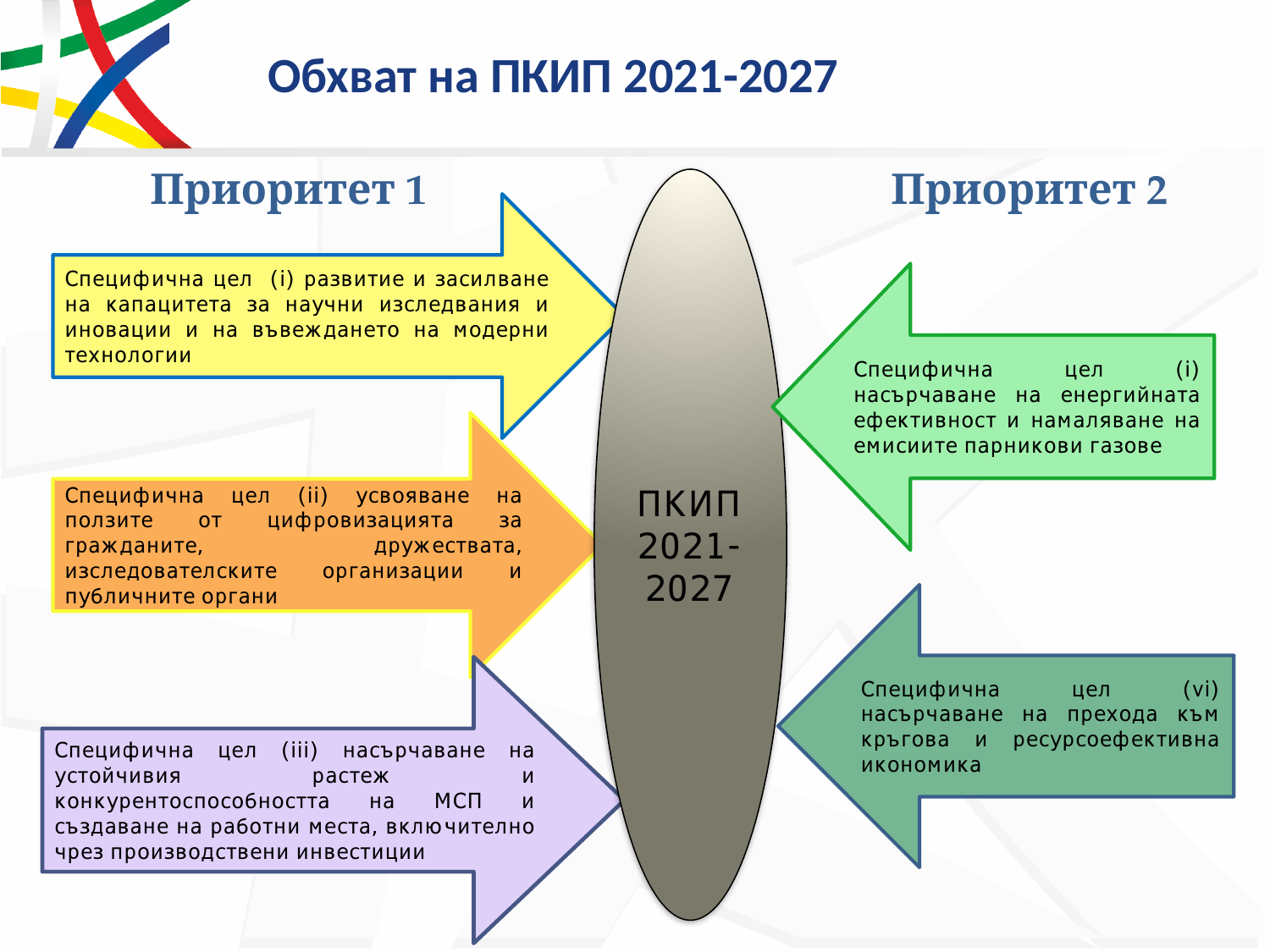

# Обхват на ПКИП 2021-2027
Приоритет 1
Приоритет 2
ПКИП 2021-2027
Специфична цел  (i) развитие и засилване на капацитета за научни изследвания и иновации и на въвеждането на модерни технологии
Специфична цел (i) насърчаване на енергийната ефективност и намаляване на емисиите парникови газове
Специфична цел (ii) усвояване на ползите от цифровизацията за гражданите, дружествата, изследователските организации и публичните органи
Специфична цел (vi) насърчаване на прехода към кръгова и ресурсоефективна икономика
Специфична цел (iii) насърчаване на устойчивия растеж и конкурентоспособността на МСП и създаване на работни места, включително чрез производствени инвестиции